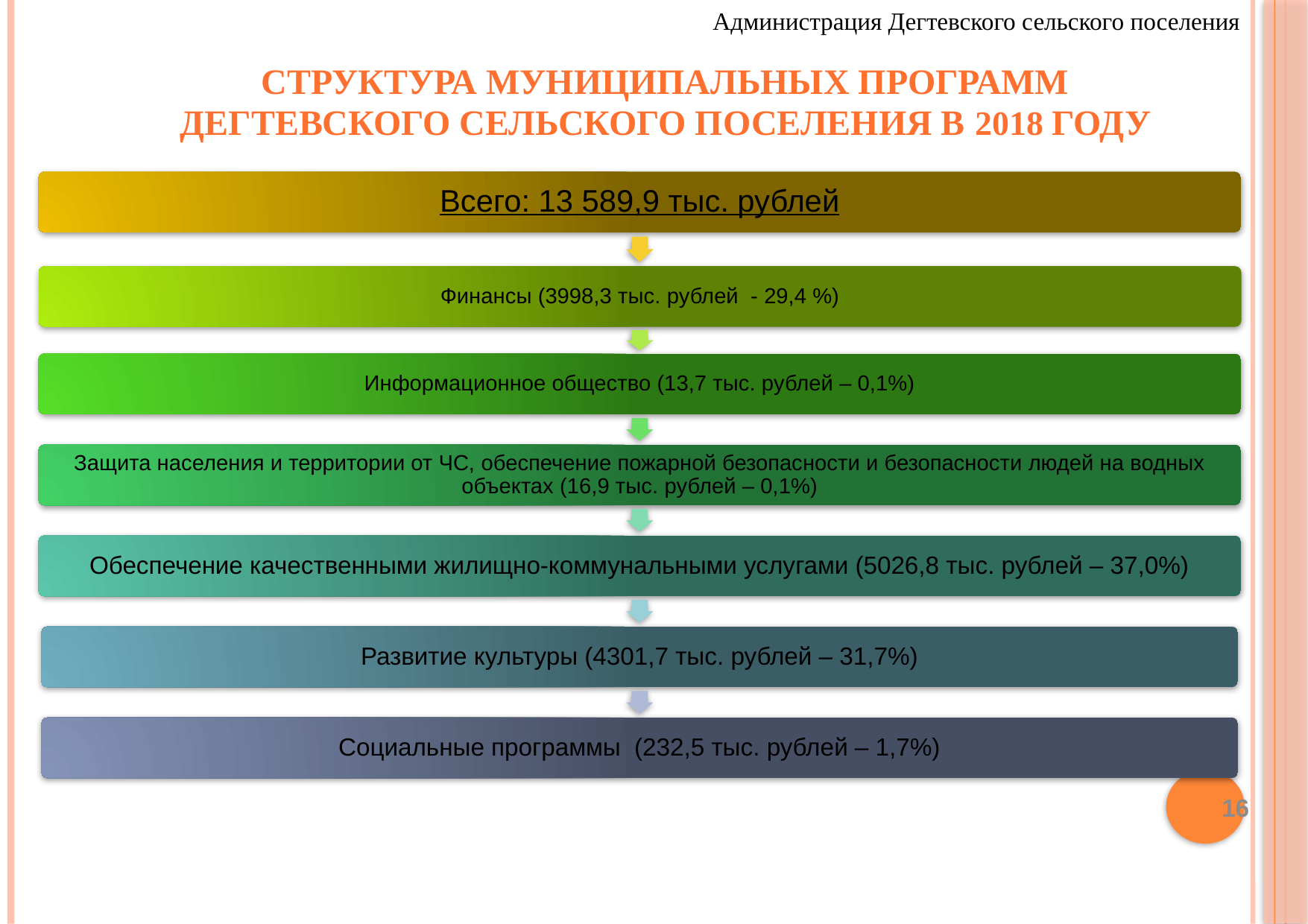

Администрация Дегтевского сельского поселения
Структура муниципальных программ Дегтевского сельского поселения в 2018 году
Всего: 13 589,9 тыс. рублей

Финансы (3998,3 тыс. рублей  - 29,4 %)

Информационное общество (13,7 тыс. рублей – 0,1%)

Защита населения и территории от ЧС, обеспечение пожарной безопасности и безопасности людей на водных объектах (16,9 тыс. рублей – 0,1%)

Обеспечение качественными жилищно-коммунальными услугами (5026,8 тыс. рублей – 37,0%)

Развитие культуры (4301,7 тыс. рублей – 31,7%)

Социальные программы  (232,5 тыс. рублей – 1,7%)
16